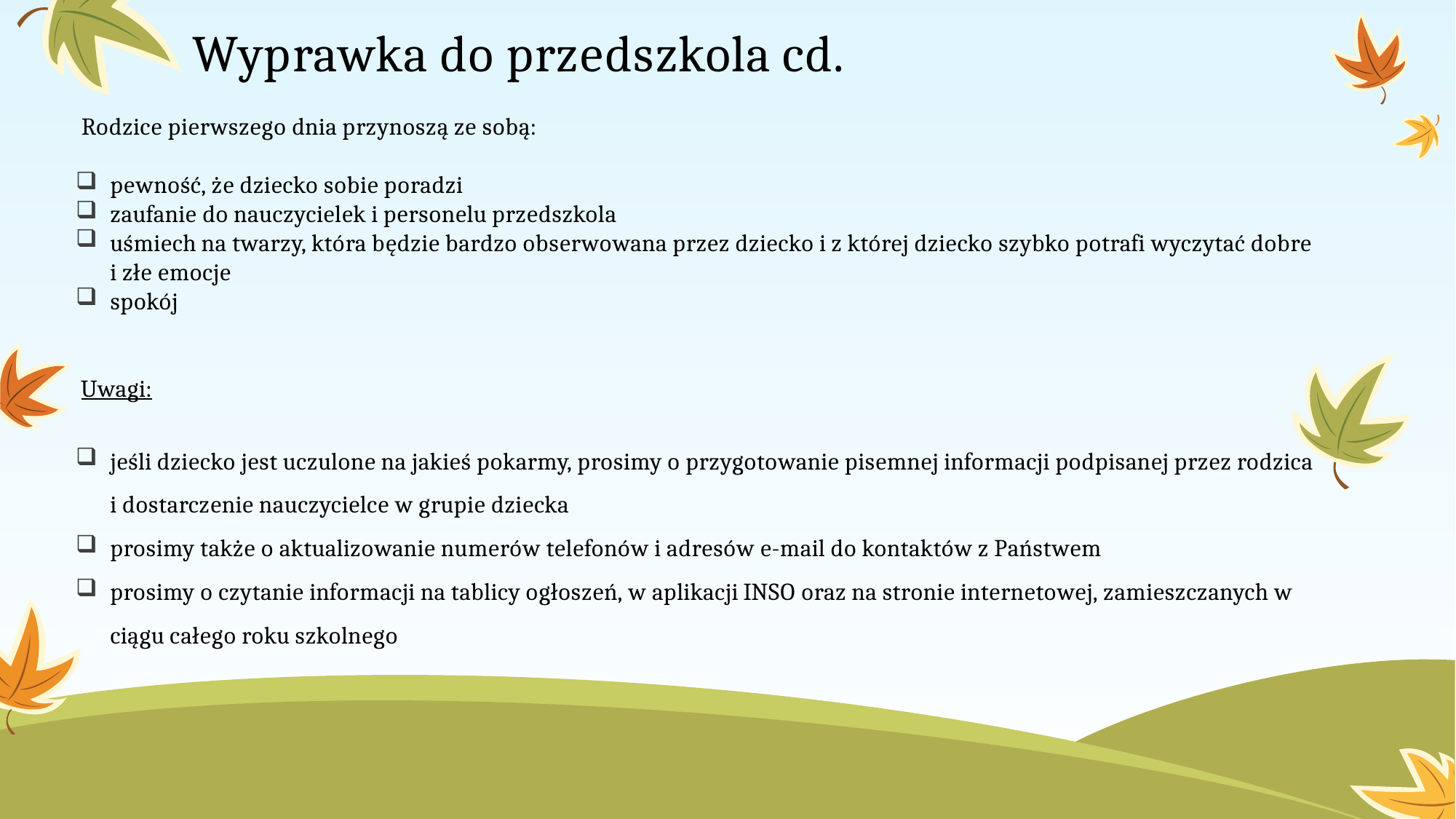

# Wyprawka do przedszkola cd.
Rodzice pierwszego dnia przynoszą ze sobą:

pewność, że dziecko sobie poradzi
zaufanie do nauczycielek i personelu przedszkola
uśmiech na twarzy, która będzie bardzo obserwowana przez dziecko i z której dziecko szybko potrafi wyczytać dobre i złe emocje
spokój

Uwagi:

jeśli dziecko jest uczulone na jakieś pokarmy, prosimy o przygotowanie pisemnej informacji podpisanej przez rodzica i dostarczenie nauczycielce w grupie dziecka
prosimy także o aktualizowanie numerów telefonów i adresów e-mail do kontaktów z Państwem
prosimy o czytanie informacji na tablicy ogłoszeń, w aplikacji INSO oraz na stronie internetowej, zamieszczanych w ciągu całego roku szkolnego